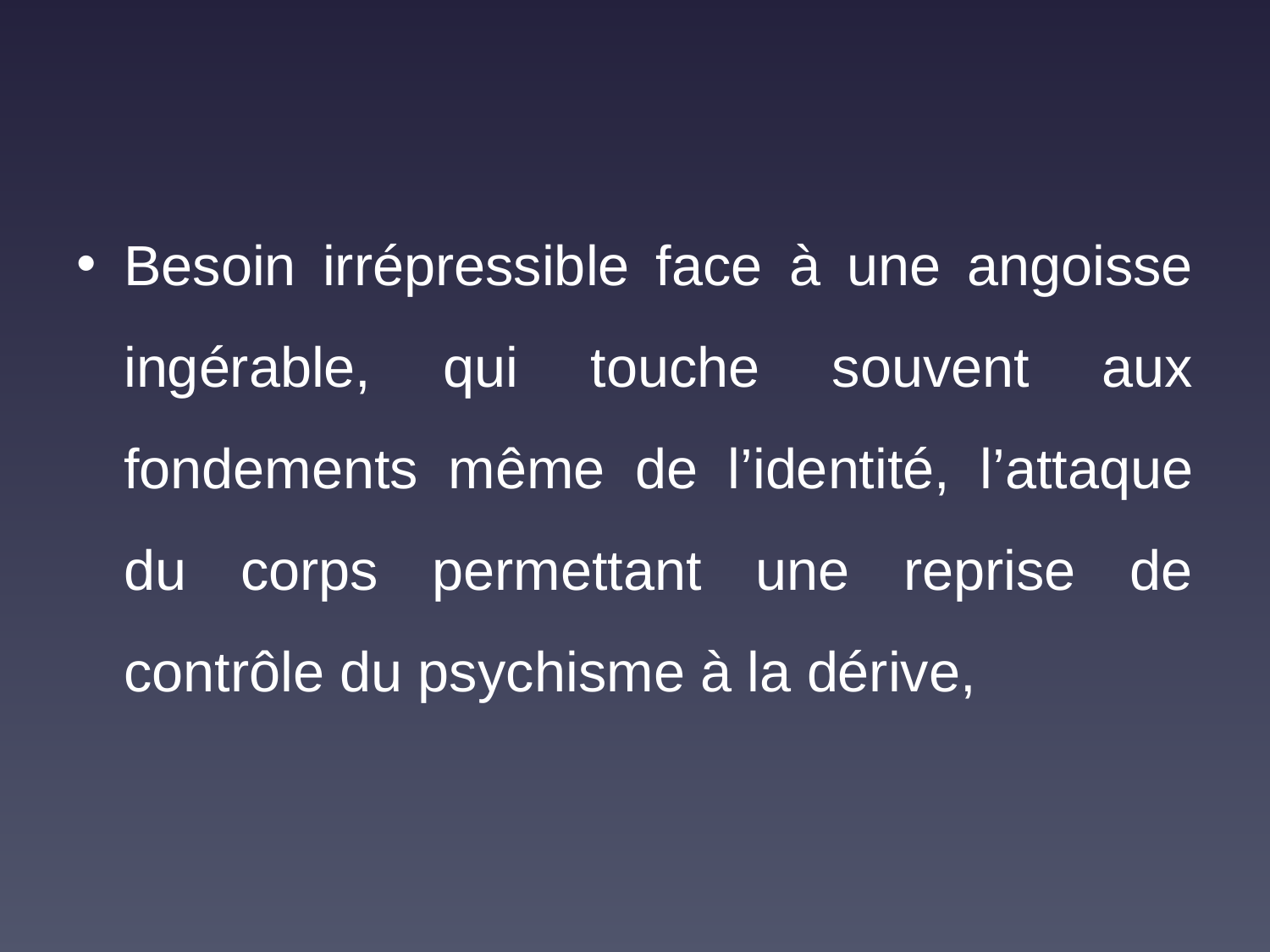

Besoin irrépressible face à une angoisse ingérable, qui touche souvent aux fondements même de l’identité, l’attaque du corps permettant une reprise de contrôle du psychisme à la dérive,